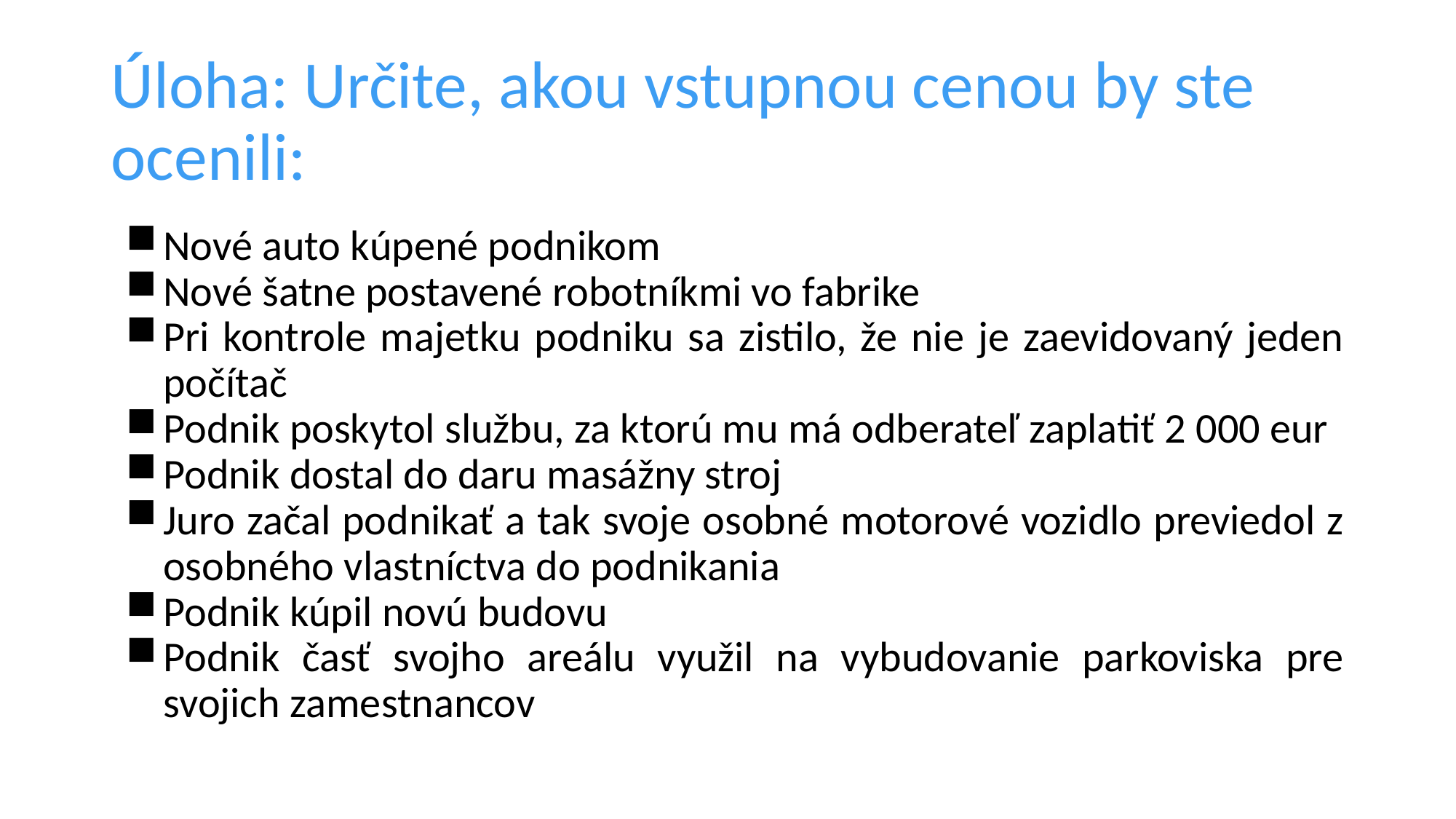

# Úloha: Určite, akou vstupnou cenou by ste ocenili:
Nové auto kúpené podnikom
Nové šatne postavené robotníkmi vo fabrike
Pri kontrole majetku podniku sa zistilo, že nie je zaevidovaný jeden počítač
Podnik poskytol službu, za ktorú mu má odberateľ zaplatiť 2 000 eur
Podnik dostal do daru masážny stroj
Juro začal podnikať a tak svoje osobné motorové vozidlo previedol z osobného vlastníctva do podnikania
Podnik kúpil novú budovu
Podnik časť svojho areálu využil na vybudovanie parkoviska pre svojich zamestnancov